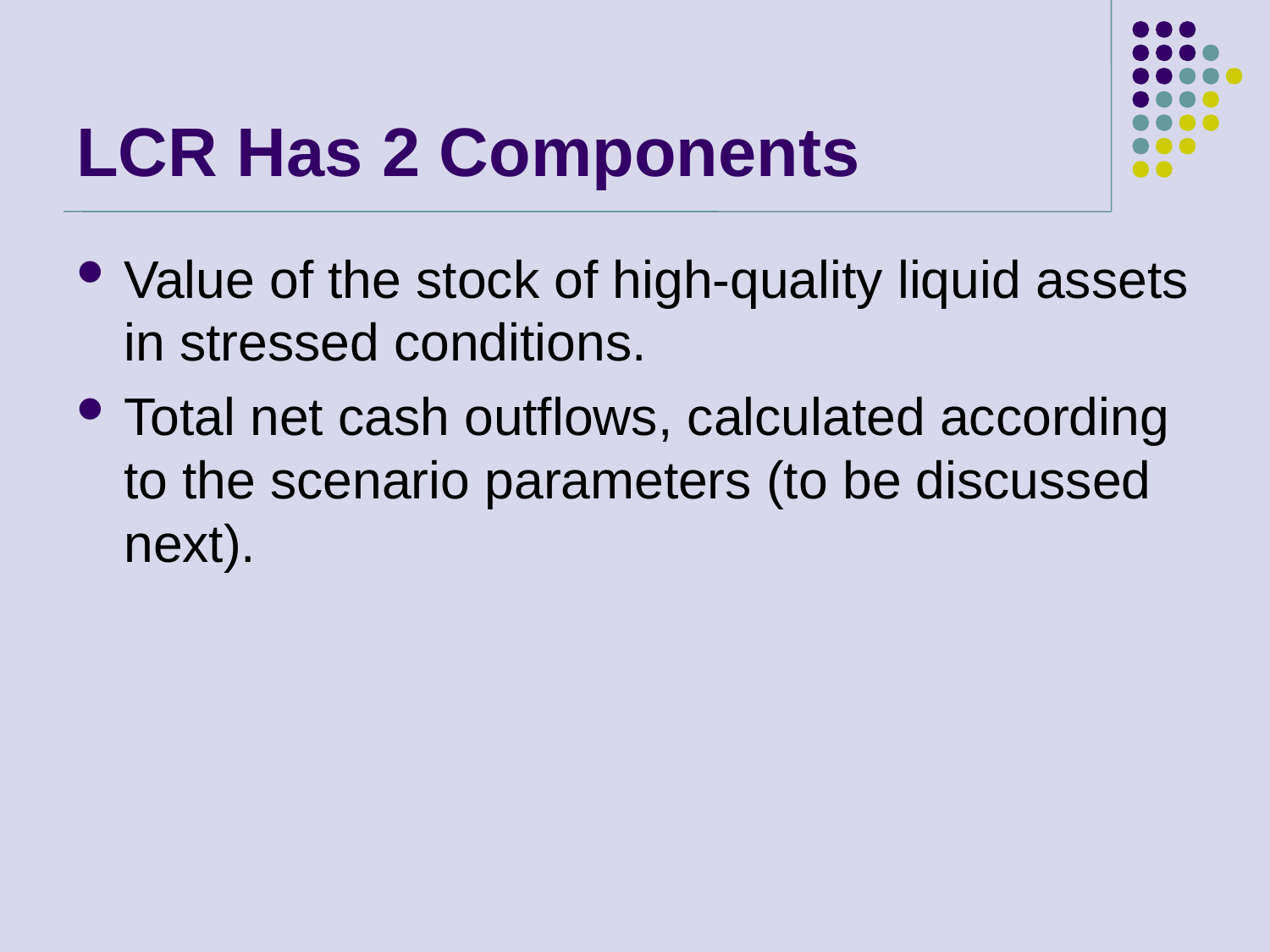

# LCR Has 2 Components
Value of the stock of high-quality liquid assets in stressed conditions.
Total net cash outflows, calculated according to the scenario parameters (to be discussed next).